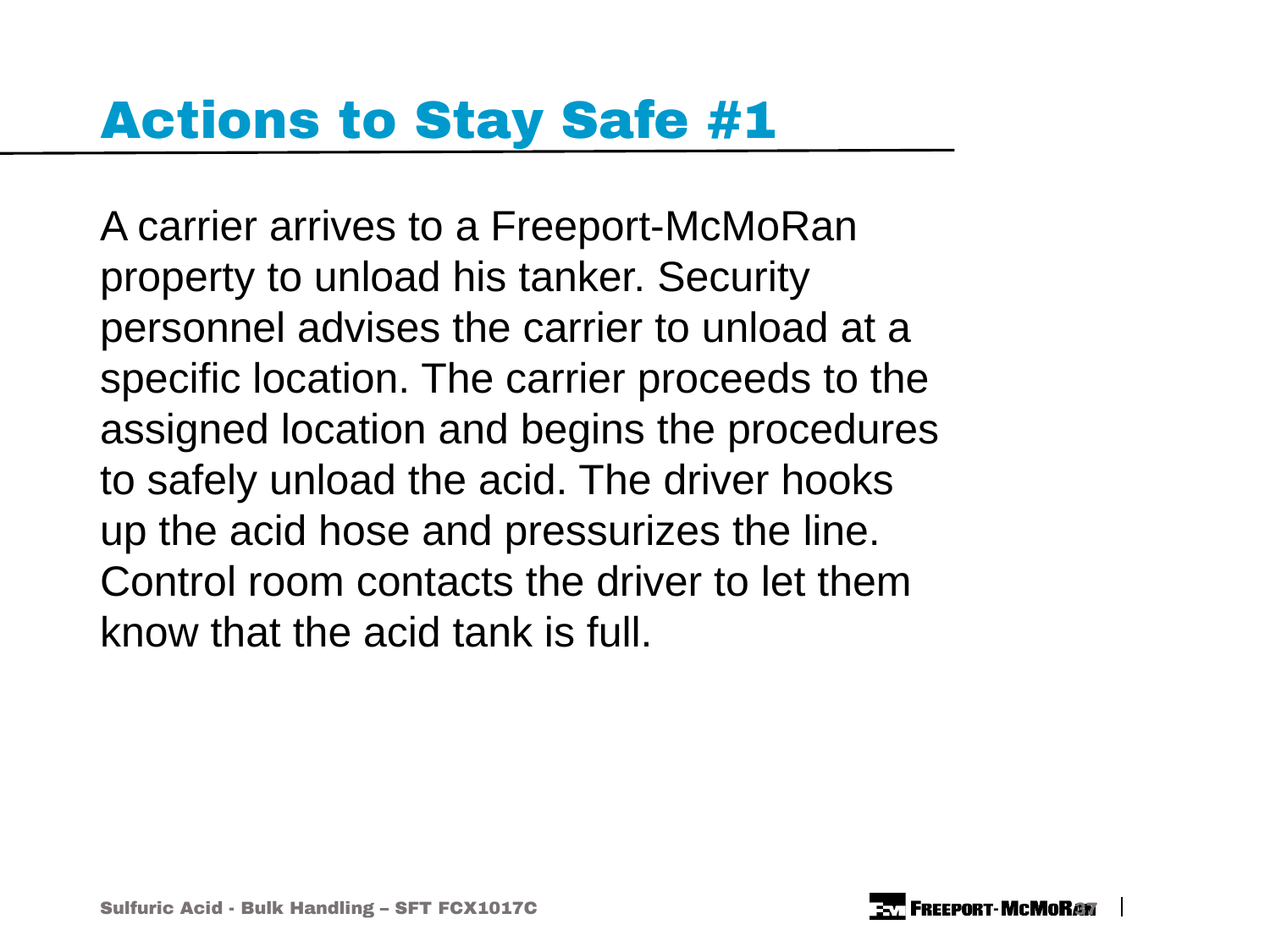

Actions to Stay Safe #1
A carrier arrives to a Freeport-McMoRan property to unload his tanker. Security personnel advises the carrier to unload at a specific location. The carrier proceeds to the assigned location and begins the procedures to safely unload the acid. The driver hooks up the acid hose and pressurizes the line. Control room contacts the driver to let them know that the acid tank is full.

Sulfuric Acid - Bulk Handling – SFT FCX1017C
	37